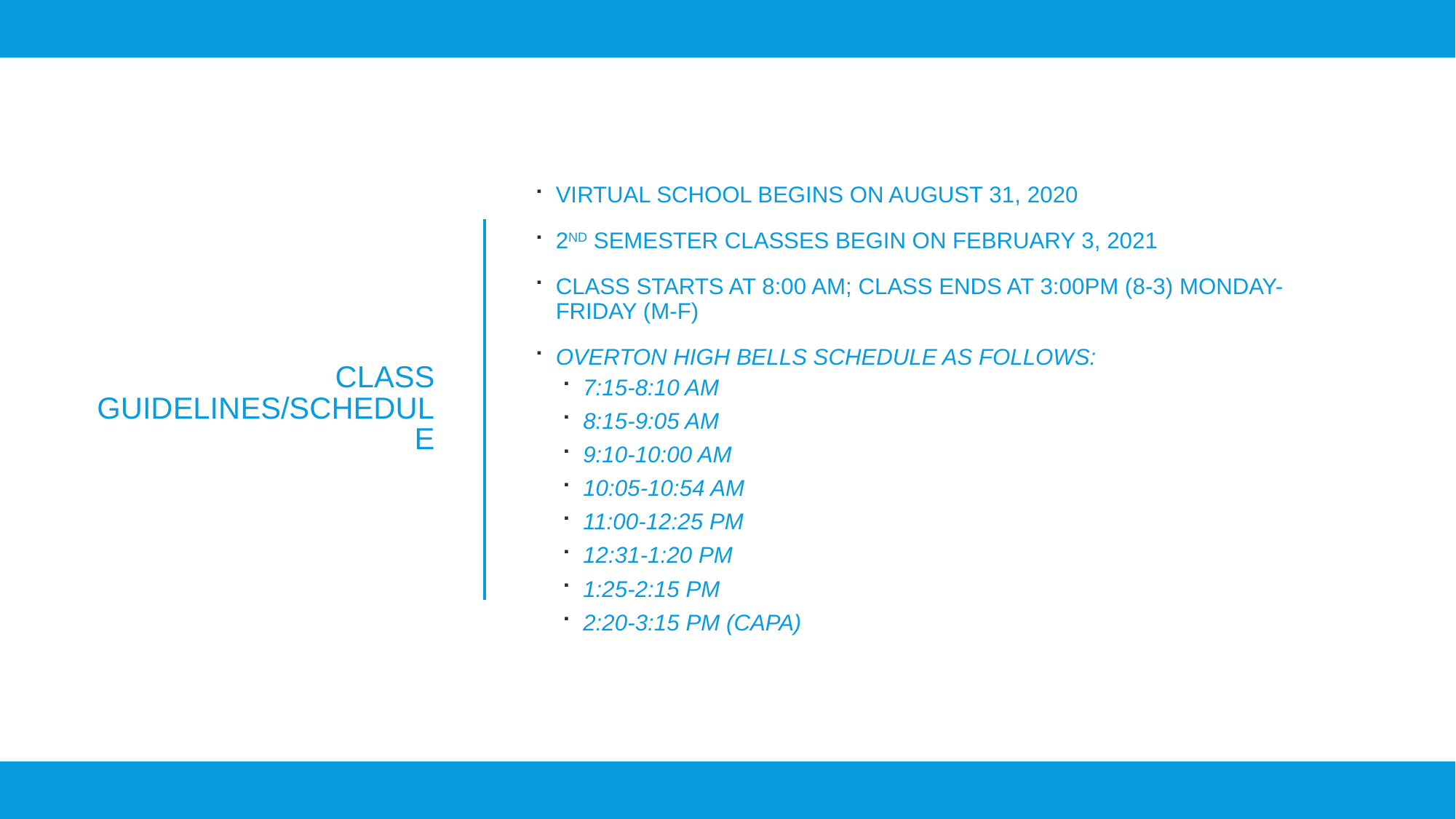

VIRTUAL SCHOOL BEGINS ON AUGUST 31, 2020
2ND SEMESTER CLASSES BEGIN ON FEBRUARY 3, 2021
CLASS STARTS AT 8:00 AM; CLASS ENDS AT 3:00PM (8-3) MONDAY-FRIDAY (M-F)
OVERTON HIGH BELLS SCHEDULE AS FOLLOWS:
7:15-8:10 AM
8:15-9:05 AM
9:10-10:00 AM
10:05-10:54 AM
11:00-12:25 PM
12:31-1:20 PM
1:25-2:15 PM
2:20-3:15 PM (CAPA)
# CLASS GUIDELINES/SCHEDULE